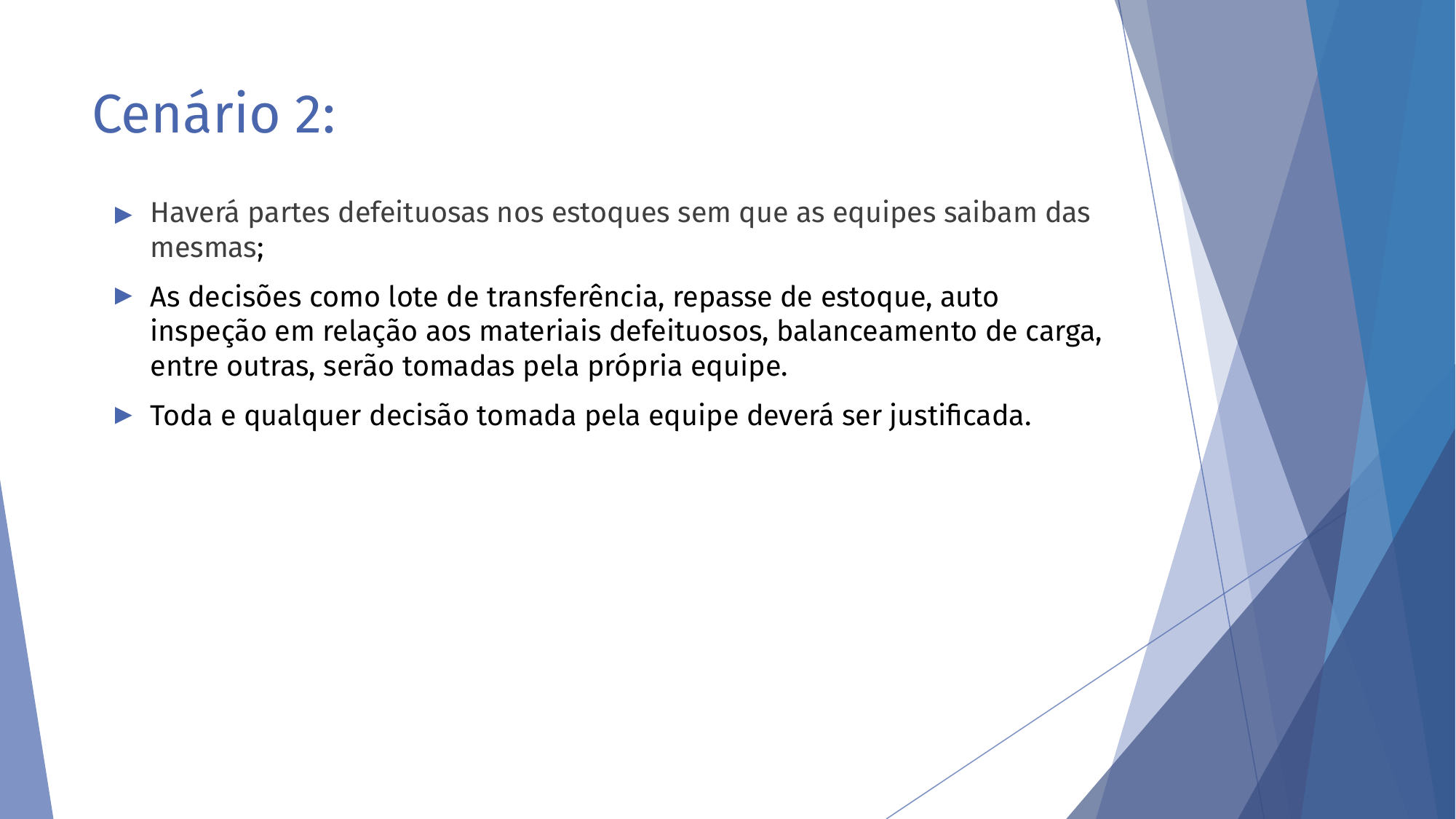

# Cenário 2:
Haverá partes defeituosas nos estoques sem que as equipes saibam das mesmas;
As decisões como lote de transferência, repasse de estoque, auto inspeção em relação aos materiais defeituosos, balanceamento de carga, entre outras, serão tomadas pela própria equipe.
Toda e qualquer decisão tomada pela equipe deverá ser justificada.